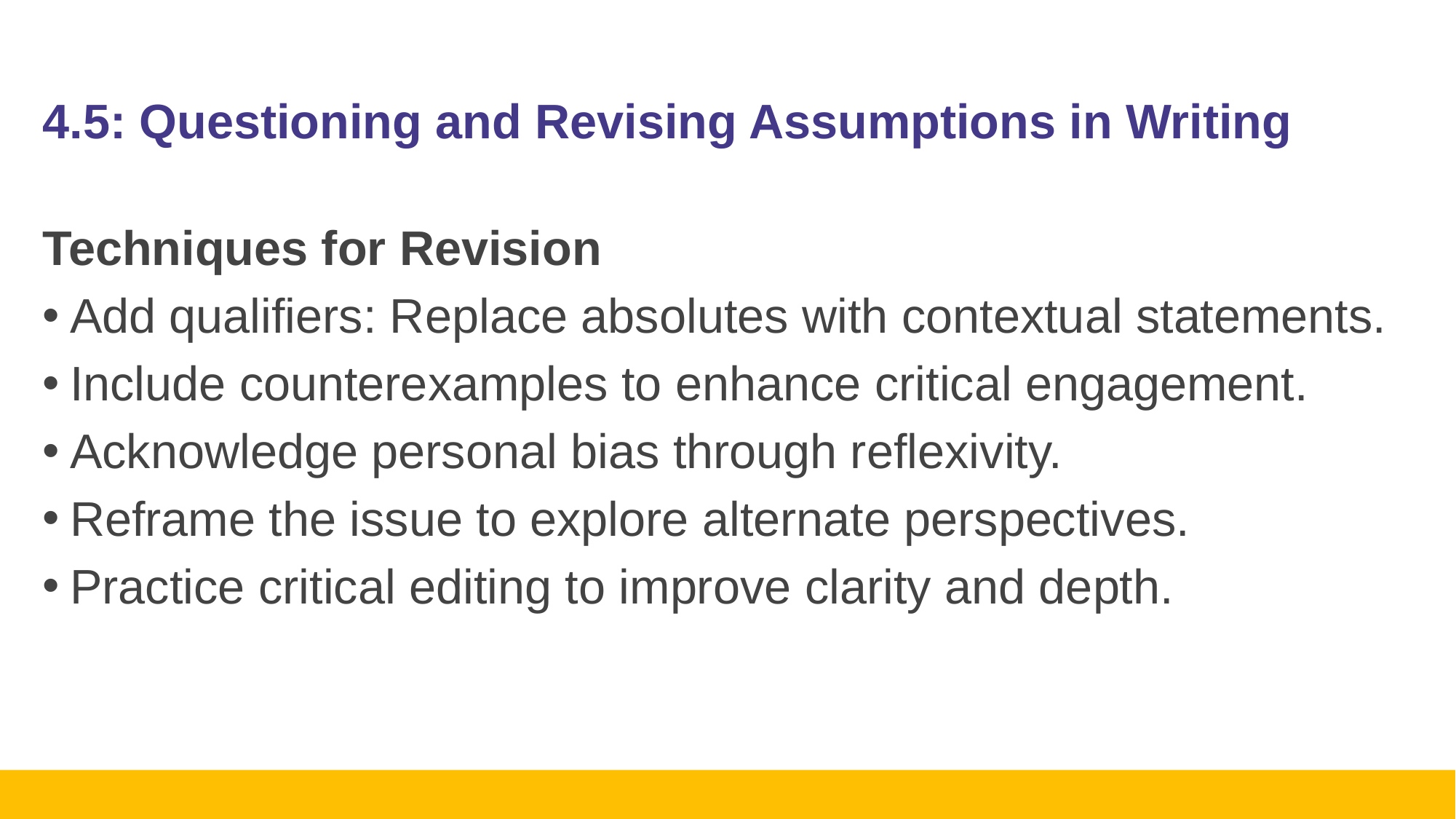

# 4.5: Questioning and Revising Assumptions in Writing
Techniques for Revision
Add qualifiers: Replace absolutes with contextual statements.
Include counterexamples to enhance critical engagement.
Acknowledge personal bias through reflexivity.
Reframe the issue to explore alternate perspectives.
Practice critical editing to improve clarity and depth.